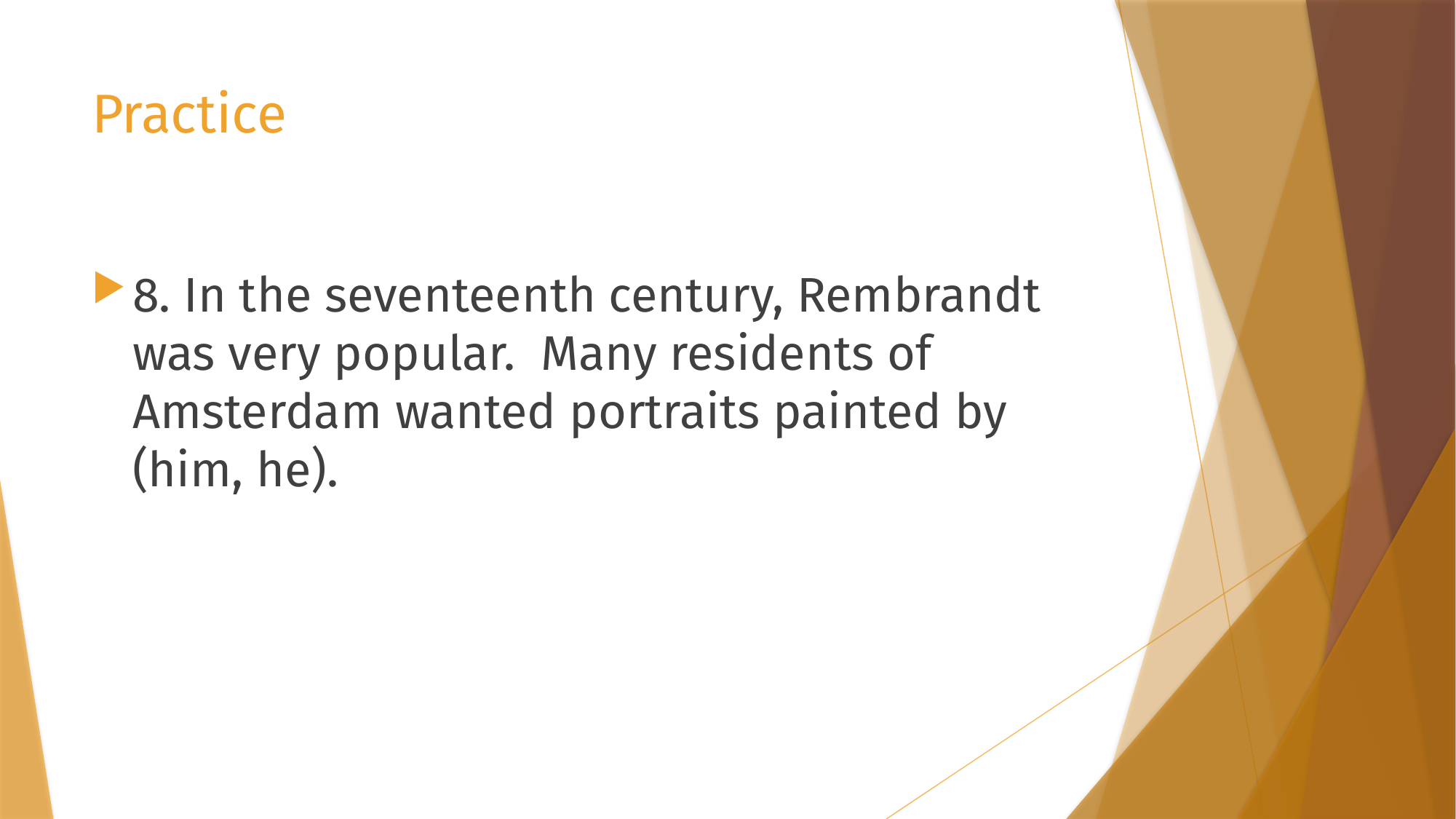

# Practice
8. In the seventeenth century, Rembrandt was very popular.  Many residents of Amsterdam wanted portraits painted by (him, he).